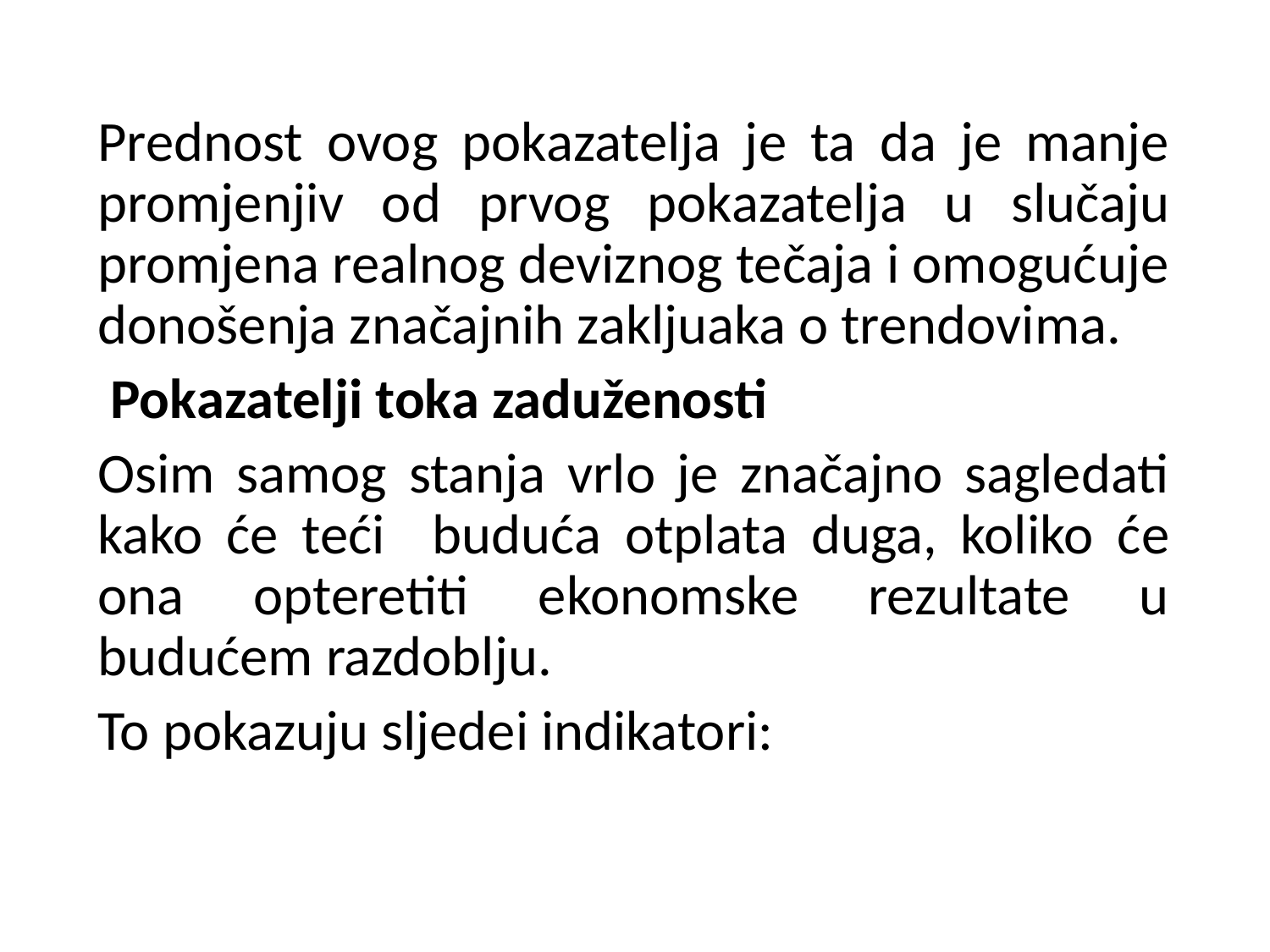

Prednost ovog pokazatelja je ta da je manje promjenjiv od prvog pokazatelja u slučaju promjena realnog deviznog tečaja i omogućuje donošenja značajnih zakljuaka o trendovima.
 Pokazatelji toka zaduženosti
Osim samog stanja vrlo je značajno sagledati kako će teći  buduća otplata duga, koliko će ona opteretiti ekonomske rezultate u budućem razdoblju.
To pokazuju sljedei indikatori: